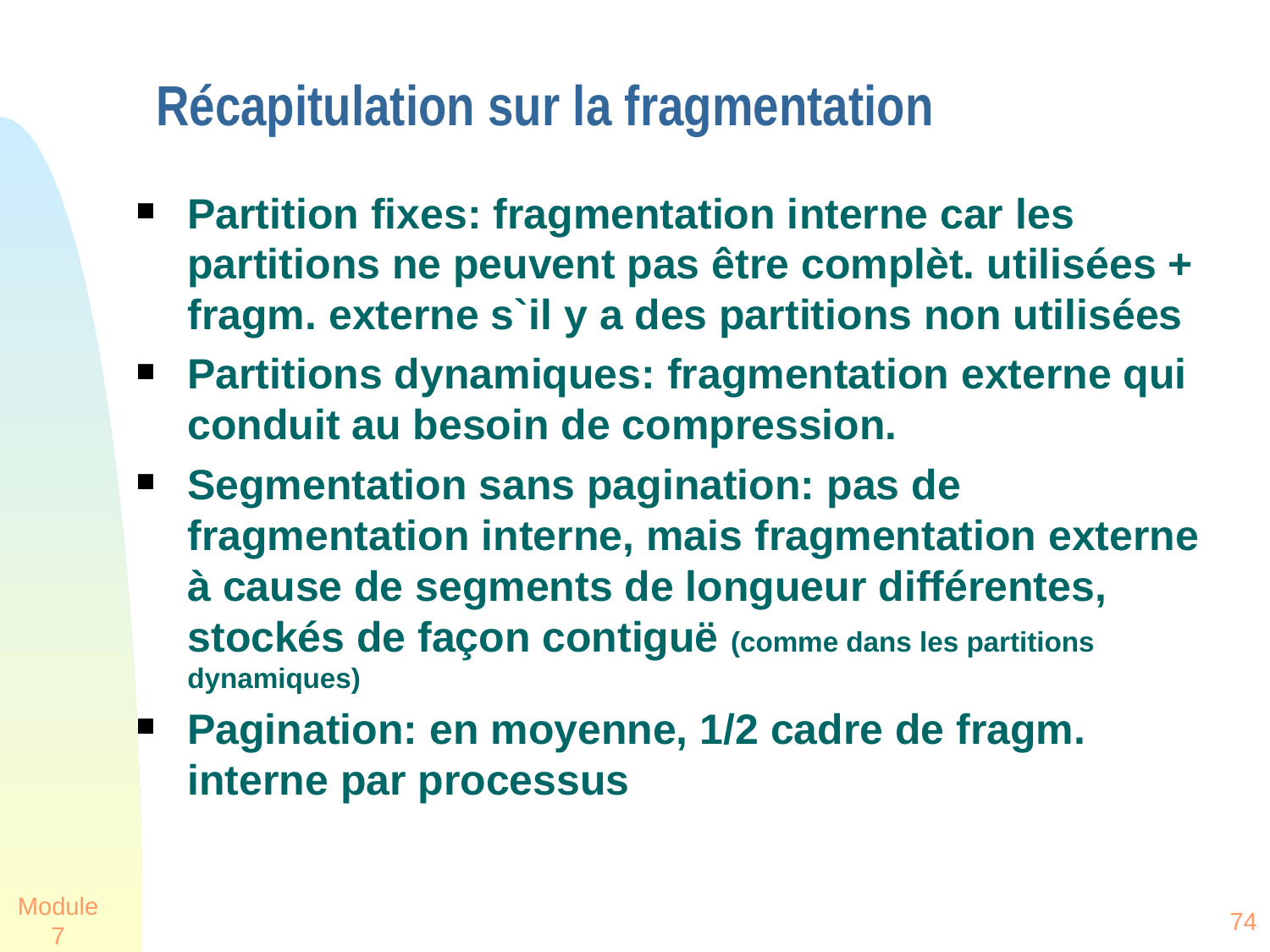

# Récapitulation sur la fragmentation
Partition fixes: fragmentation interne car les partitions ne peuvent pas être complèt. utilisées + fragm. externe s`il y a des partitions non utilisées
Partitions dynamiques: fragmentation externe qui conduit au besoin de compression.
Segmentation sans pagination: pas de fragmentation interne, mais fragmentation externe à cause de segments de longueur différentes, stockés de façon contiguë (comme dans les partitions dynamiques)
Pagination: en moyenne, 1/2 cadre de fragm. interne par processus
Module 7
74